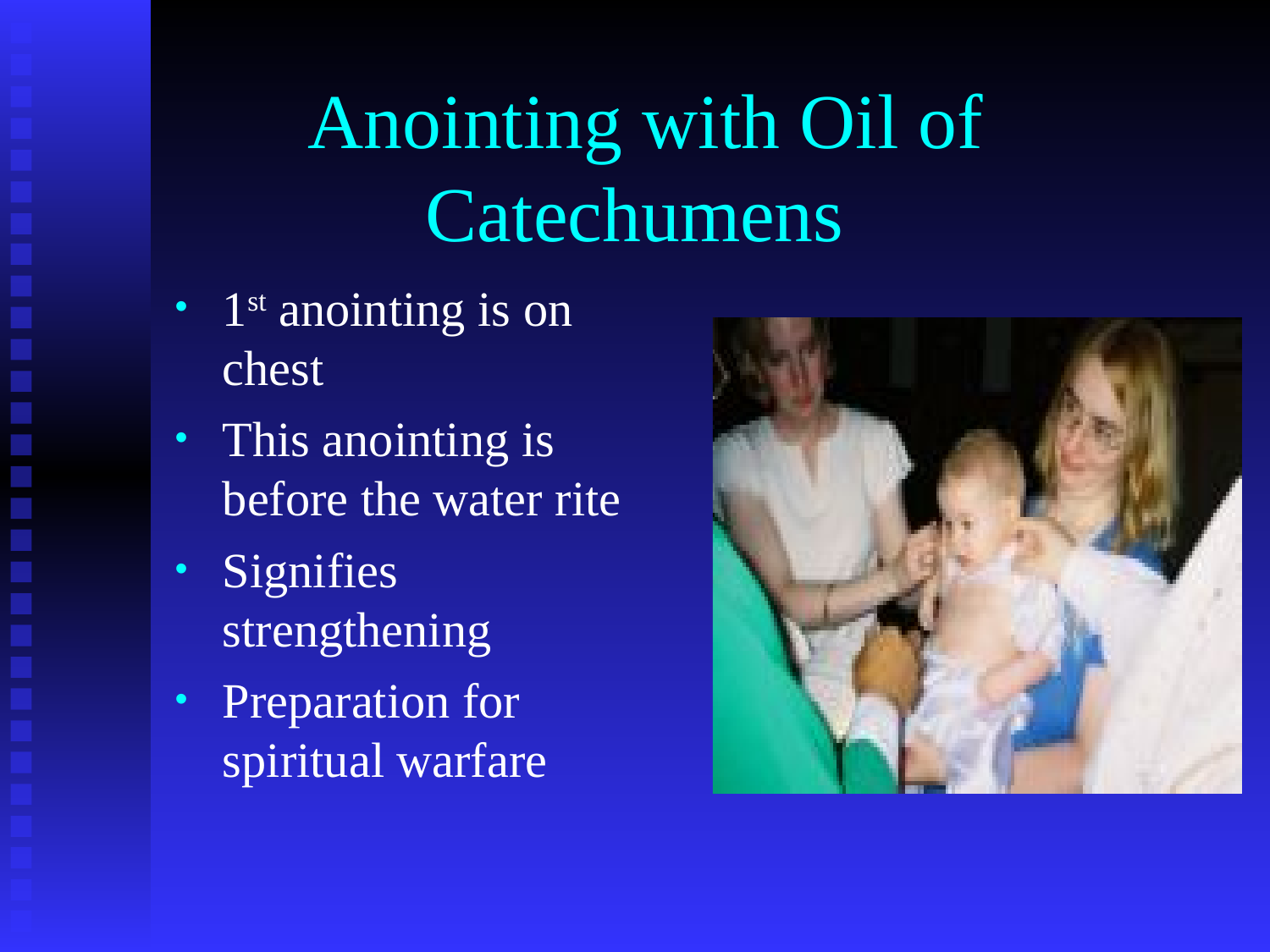

# Anointing with Oil of 				Catechumens
1st anointing is on chest
This anointing is before the water rite
Signifies strengthening
Preparation for spiritual warfare